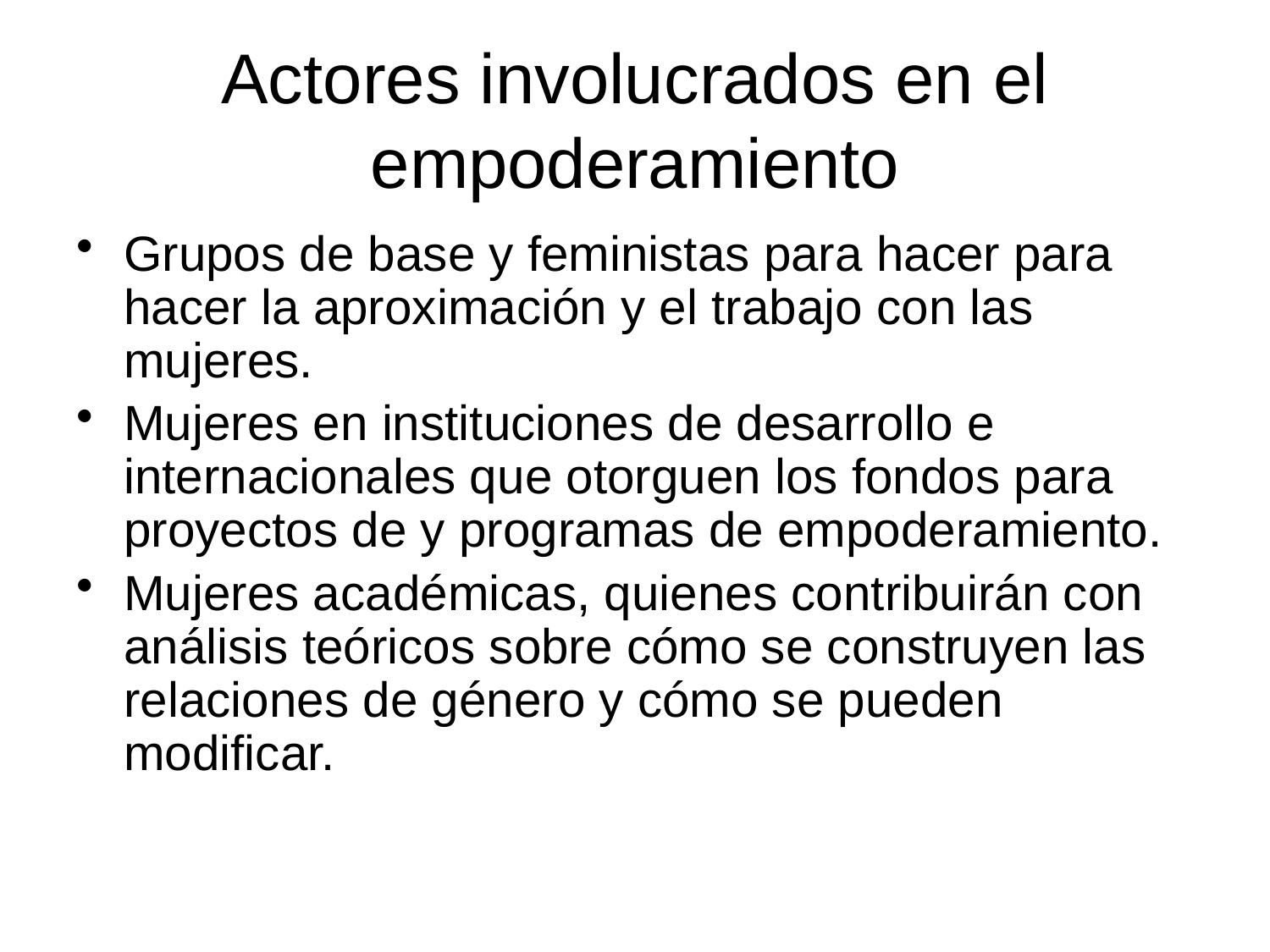

# Actores involucrados en el empoderamiento
Grupos de base y feministas para hacer para hacer la aproximación y el trabajo con las mujeres.
Mujeres en instituciones de desarrollo e internacionales que otorguen los fondos para proyectos de y programas de empoderamiento.
Mujeres académicas, quienes contribuirán con análisis teóricos sobre cómo se construyen las relaciones de género y cómo se pueden modificar.